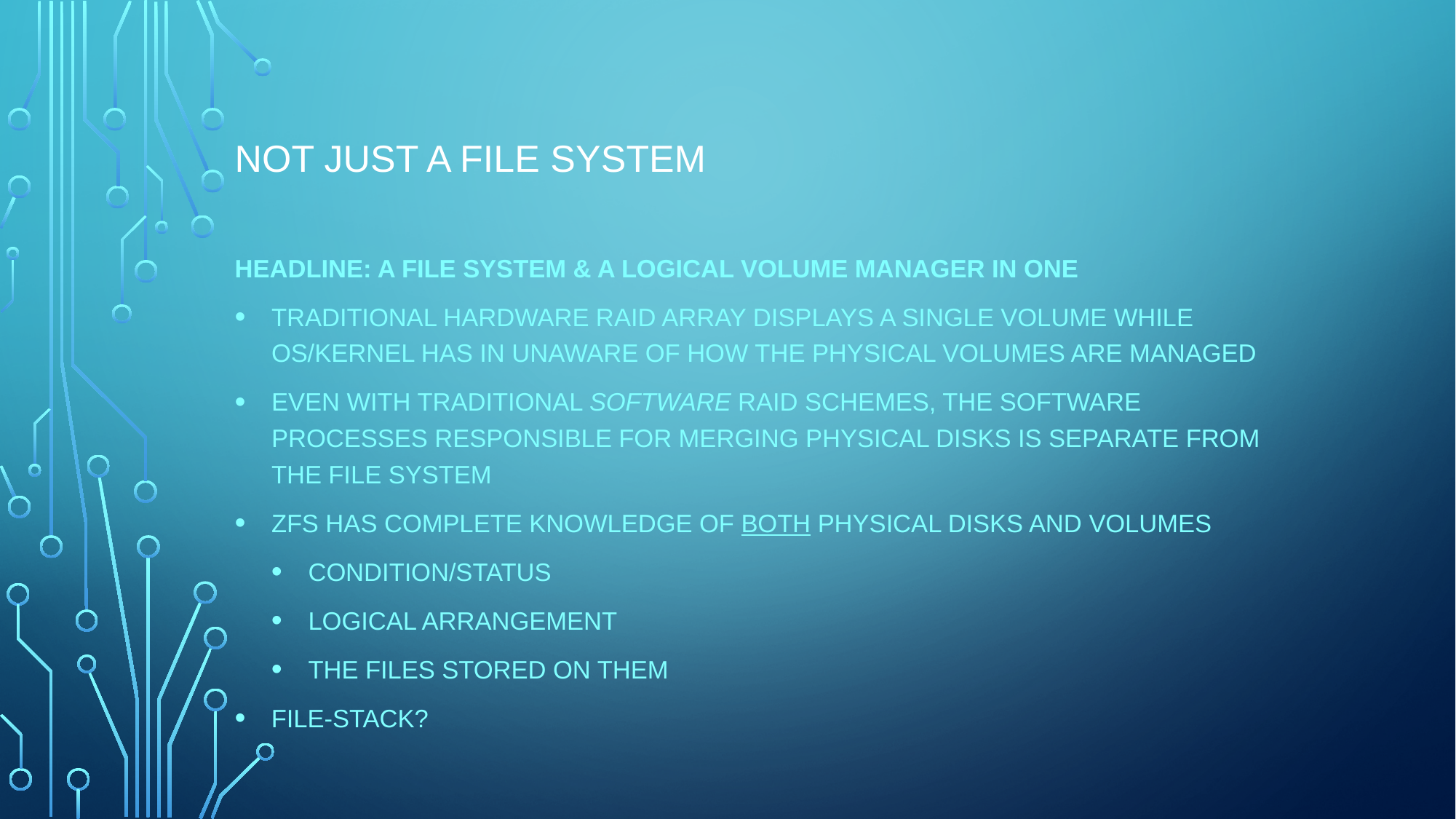

# NOT JUST A fILE SYSTEM
Headline: A File system & a logical volume manager in one
Traditional hardware raid array displays a single volume while os/kernel has in unaware of how the physical volumes are managed
Even with traditional software raid schemes, the software processes responsible for merging physical disks is separate from the file system
Zfs has complete knowledge of both physical disks and volumes
Condition/status
Logical arrangement
The files stored on them
FIle-Stack?